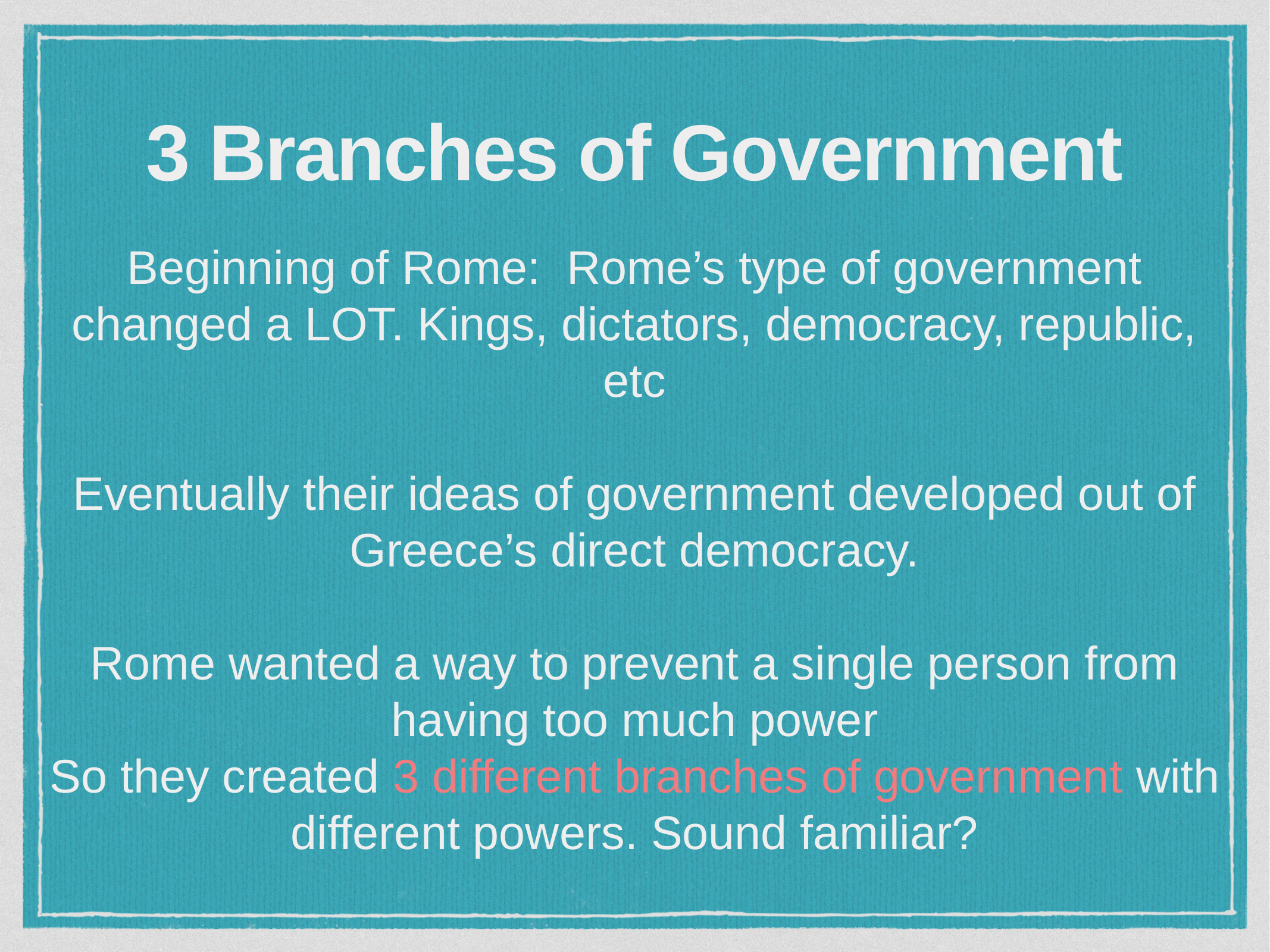

3 Branches of Government
Beginning of Rome:  Rome’s type of government changed a LOT. Kings, dictators, democracy, republic, etc

Eventually their ideas of government developed out of Greece’s direct democracy.

Rome wanted a way to prevent a single person from having too much power
So they created 3 different branches of government with different powers. Sound familiar?